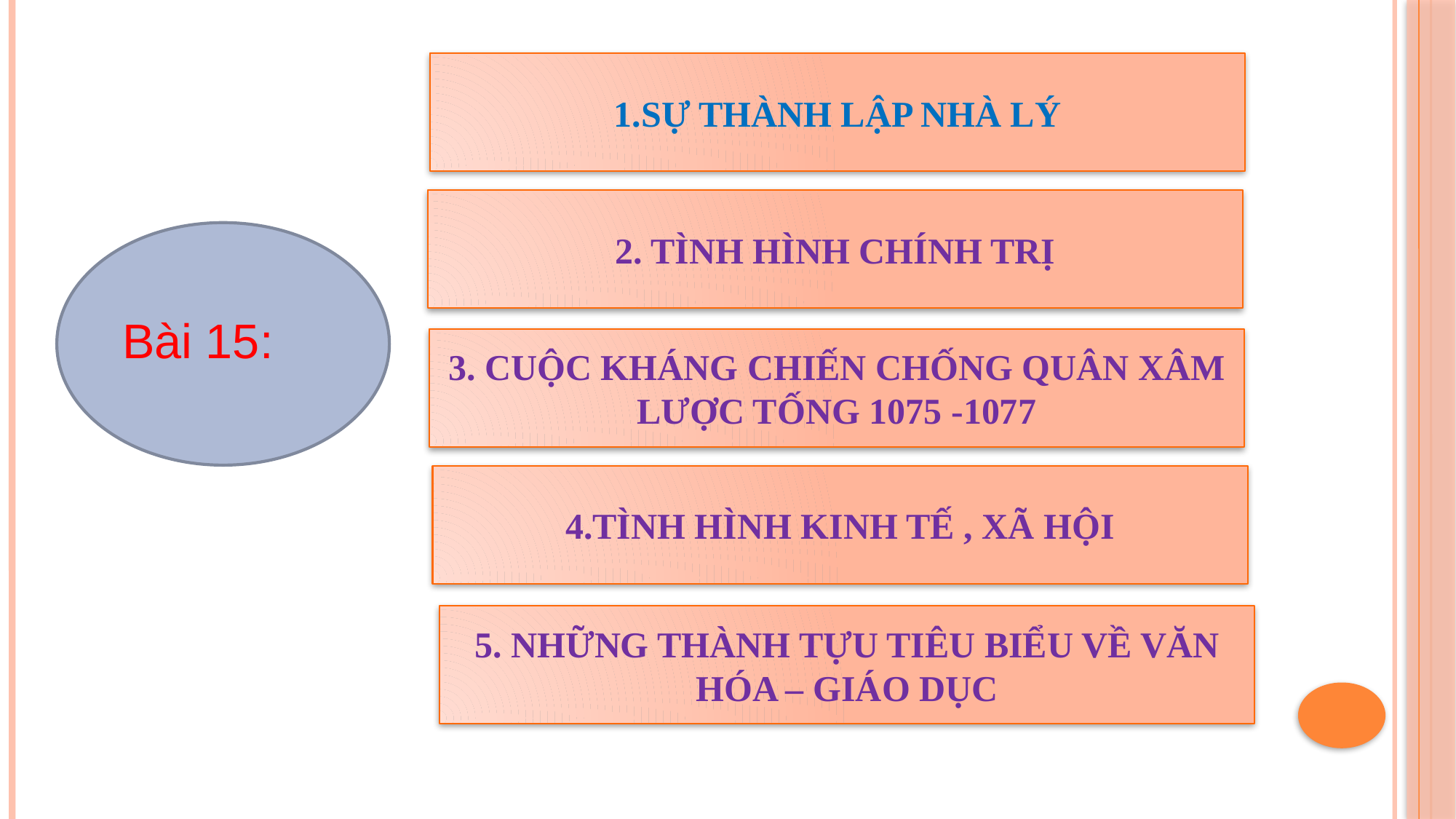

1.SỰ THÀNH LẬP NHÀ LÝ
2. TÌNH HÌNH CHÍNH TRỊ

Bài 15:
3. CUỘC KHÁNG CHIẾN CHỐNG QUÂN XÂM LƯỢC TỐNG 1075 -1077
4.TÌNH HÌNH KINH TẾ , XÃ HỘI
5. NHỮNG THÀNH TỰU TIÊU BIỂU VỀ VĂN HÓA – GIÁO DỤC